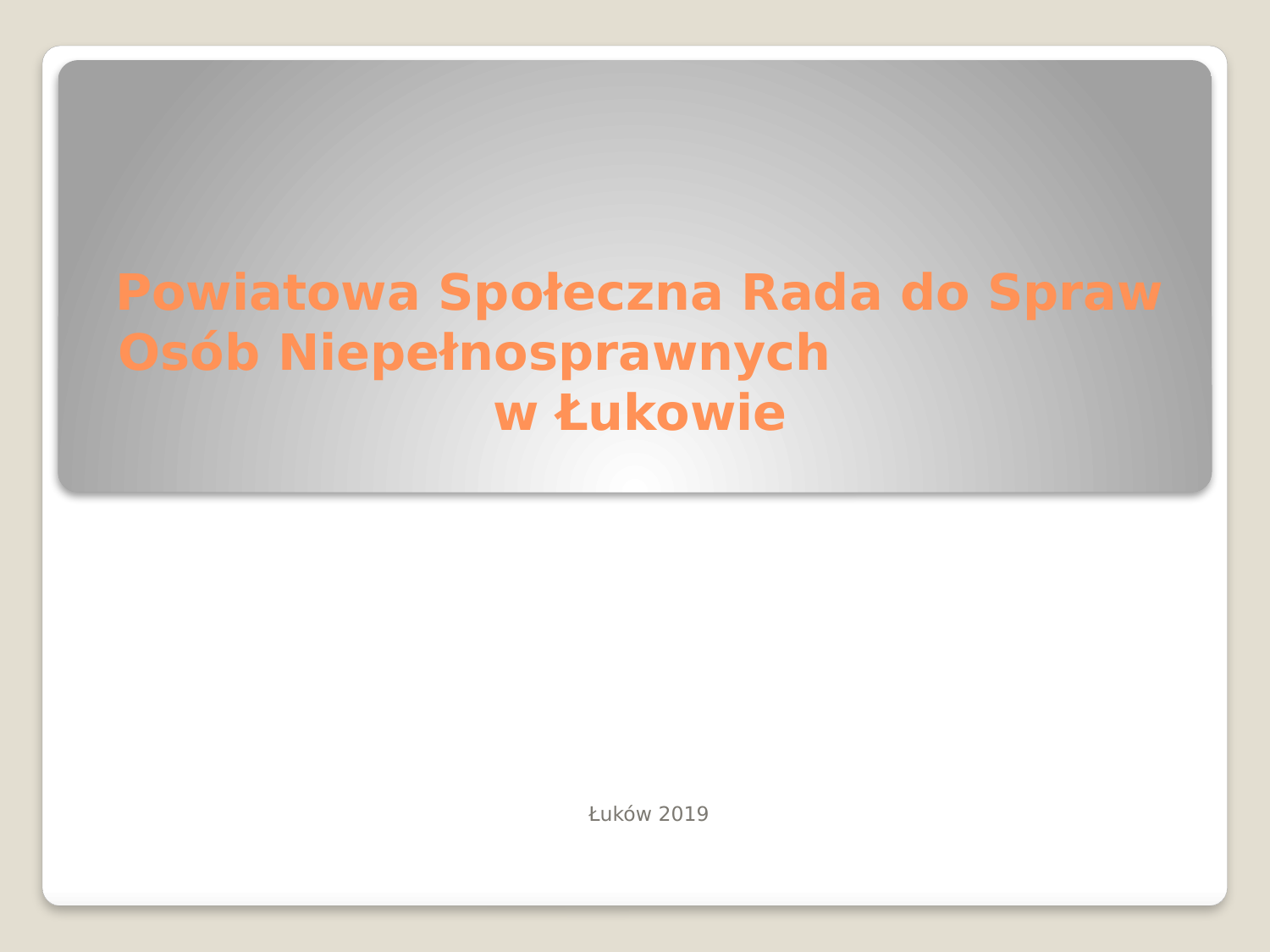

# Powiatowa Społeczna Rada do Spraw Osób Niepełnosprawnych                    w Łukowie

Łuków 2019